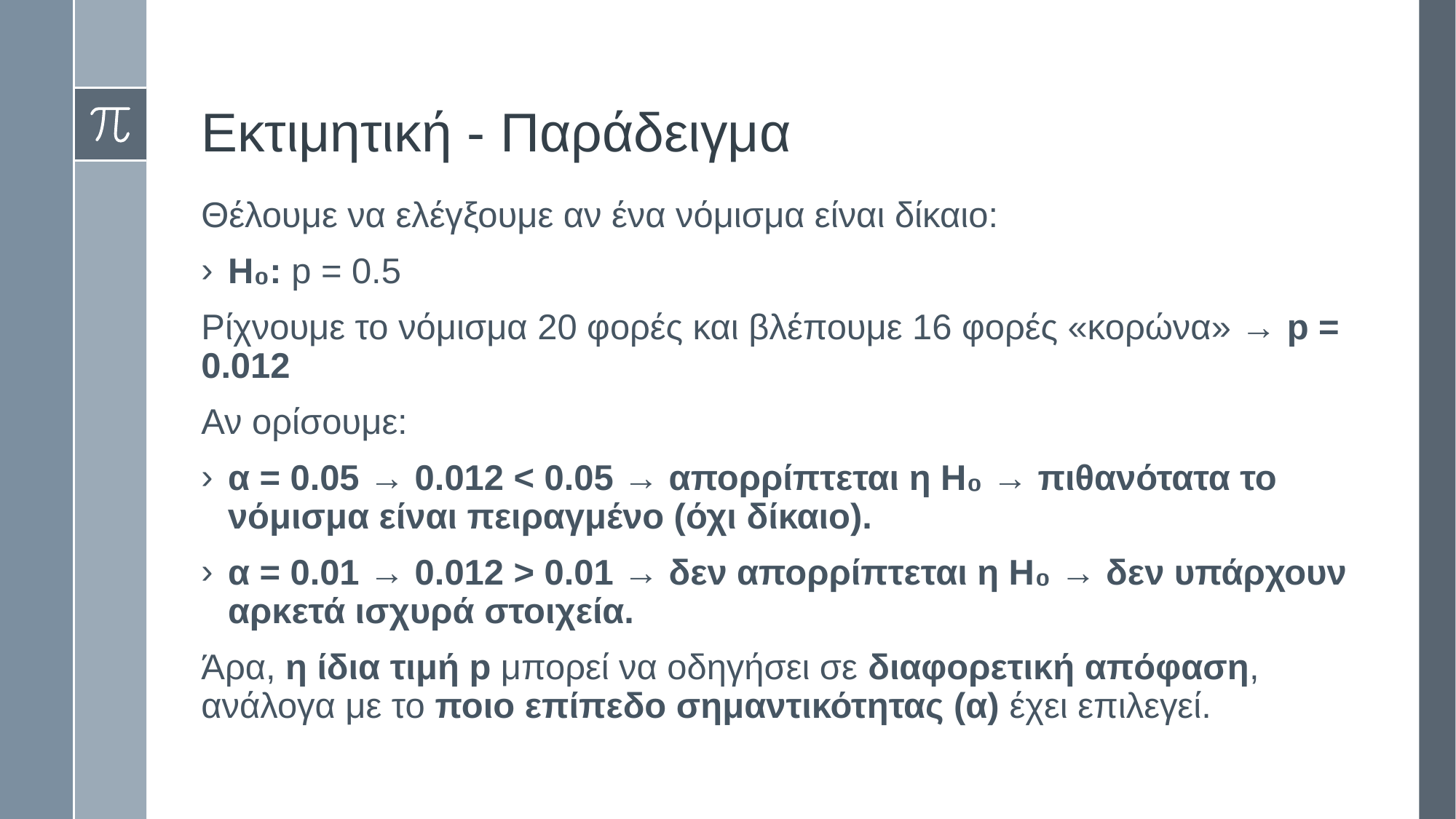

# Εκτιμητική - Παράδειγμα
Θέλουμε να ελέγξουμε αν ένα νόμισμα είναι δίκαιο:
H₀: p = 0.5
Ρίχνουμε το νόμισμα 20 φορές και βλέπουμε 16 φορές «κορώνα» → p = 0.012
Αν ορίσουμε:
α = 0.05 → 0.012 < 0.05 → απορρίπτεται η H₀ → πιθανότατα το νόμισμα είναι πειραγμένο (όχι δίκαιο).
α = 0.01 → 0.012 > 0.01 → δεν απορρίπτεται η H₀ → δεν υπάρχουν αρκετά ισχυρά στοιχεία.
Άρα, η ίδια τιμή p μπορεί να οδηγήσει σε διαφορετική απόφαση, ανάλογα με το ποιο επίπεδο σημαντικότητας (α) έχει επιλεγεί.